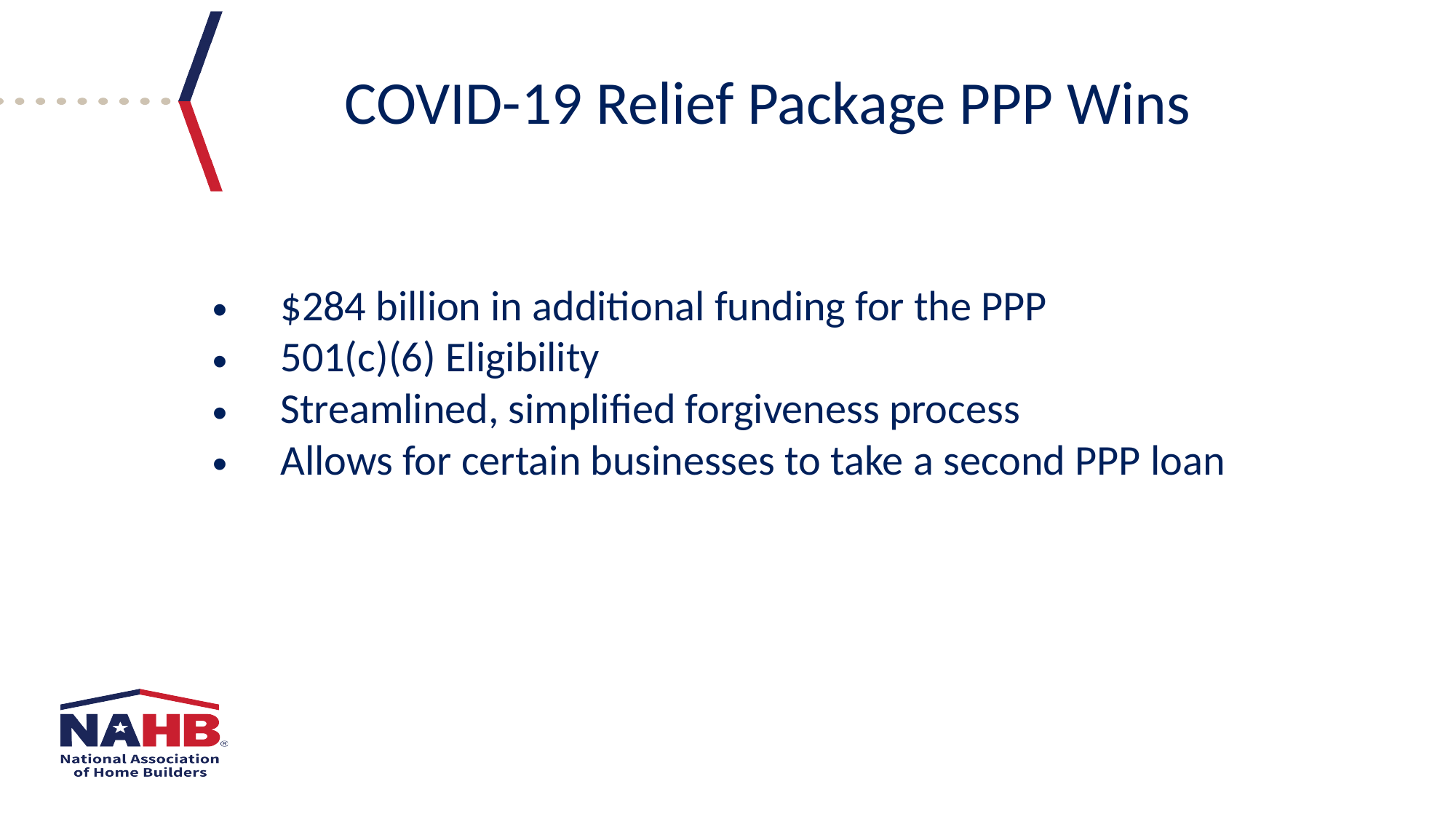

COVID-19 Relief Package PPP Wins
$284 billion in additional funding for the PPP
501(c)(6) Eligibility
Streamlined, simplified forgiveness process
Allows for certain businesses to take a second PPP loan